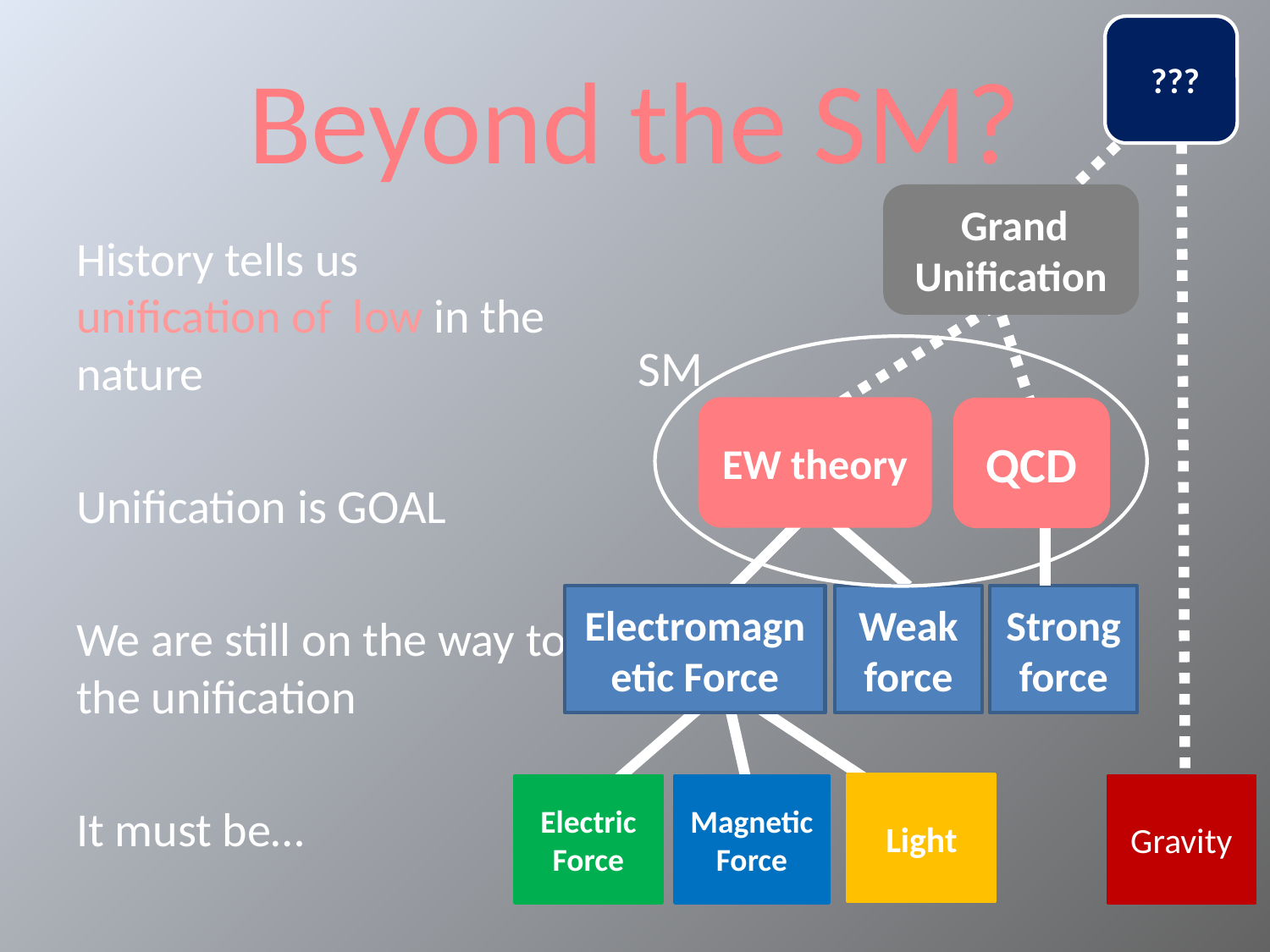

???
# Beyond the SM?
 Grand Unification
History tells us   unification of  low in the nature

Unification is GOAL

We are still on the way to the unification

It must be…

SM

EW theory
QCD
Electromagnetic Force
Weak force
Strong force
Light
Electric
Force
Magnetic
Force
Gravity